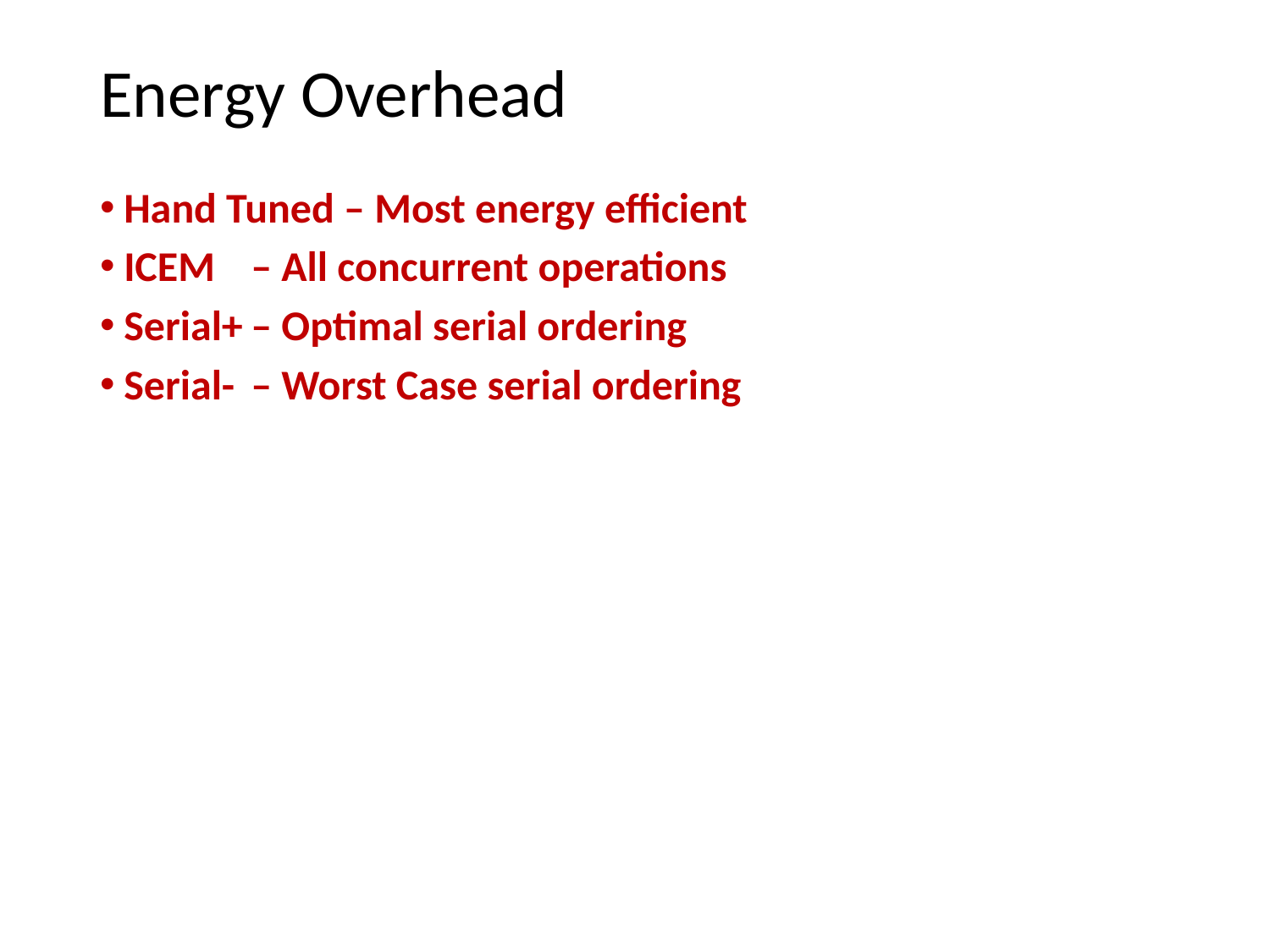

# Energy Overhead
Hand Tuned – Most energy efficient
ICEM 	– All concurrent operations
Serial+	– Optimal serial ordering
Serial-	– Worst Case serial ordering